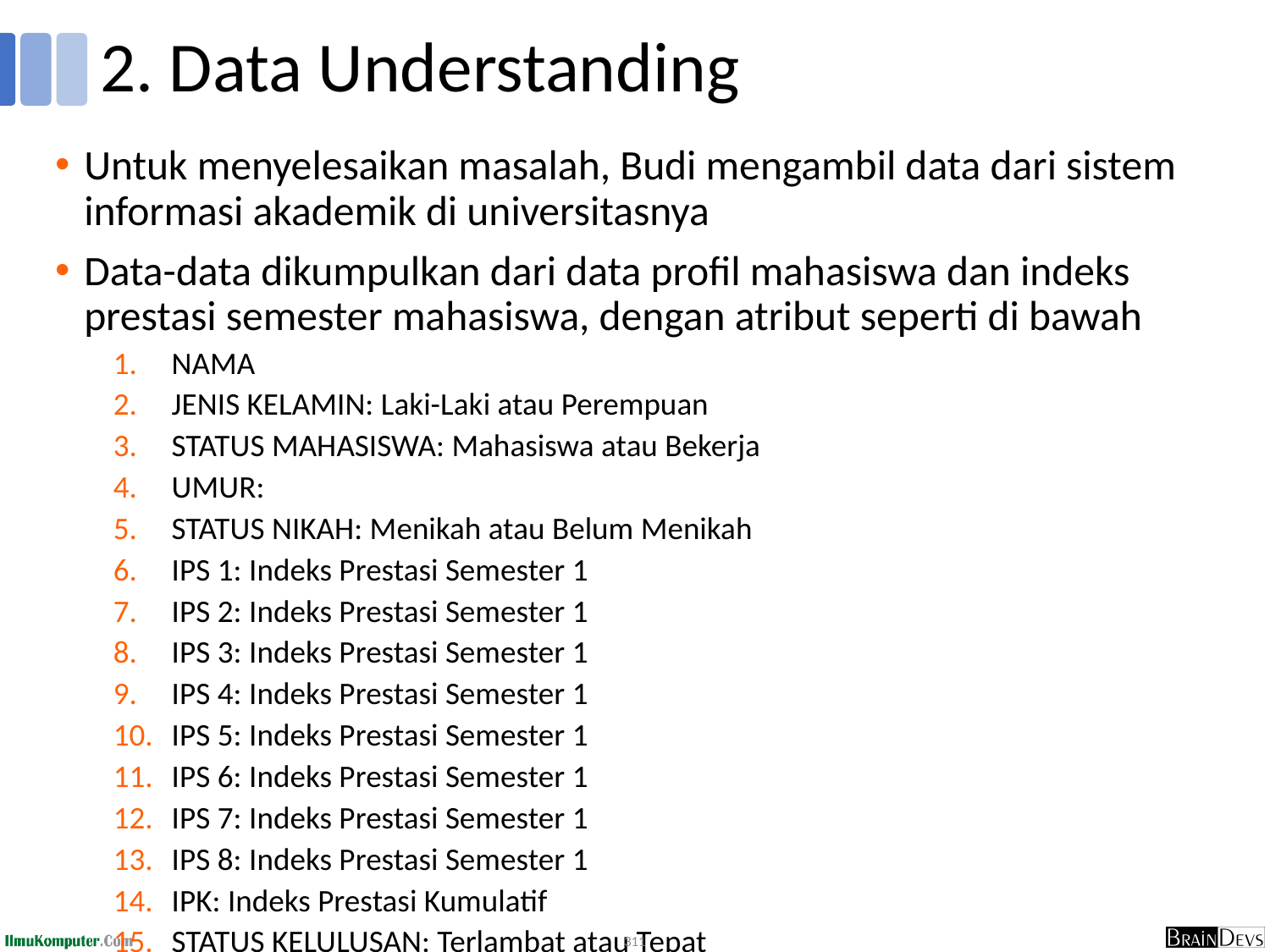

# 2. Data Understanding
Untuk menyelesaikan masalah, Budi mengambil data dari sistem informasi akademik di universitasnya
Data-data dikumpulkan dari data profil mahasiswa dan indeks prestasi semester mahasiswa, dengan atribut seperti di bawah
NAMA
JENIS KELAMIN: Laki-Laki atau Perempuan
STATUS MAHASISWA: Mahasiswa atau Bekerja
UMUR:
STATUS NIKAH: Menikah atau Belum Menikah
IPS 1: Indeks Prestasi Semester 1
IPS 2: Indeks Prestasi Semester 1
IPS 3: Indeks Prestasi Semester 1
IPS 4: Indeks Prestasi Semester 1
IPS 5: Indeks Prestasi Semester 1
IPS 6: Indeks Prestasi Semester 1
IPS 7: Indeks Prestasi Semester 1
IPS 8: Indeks Prestasi Semester 1
IPK: Indeks Prestasi Kumulatif
STATUS KELULUSAN: Terlambat atau Tepat
311